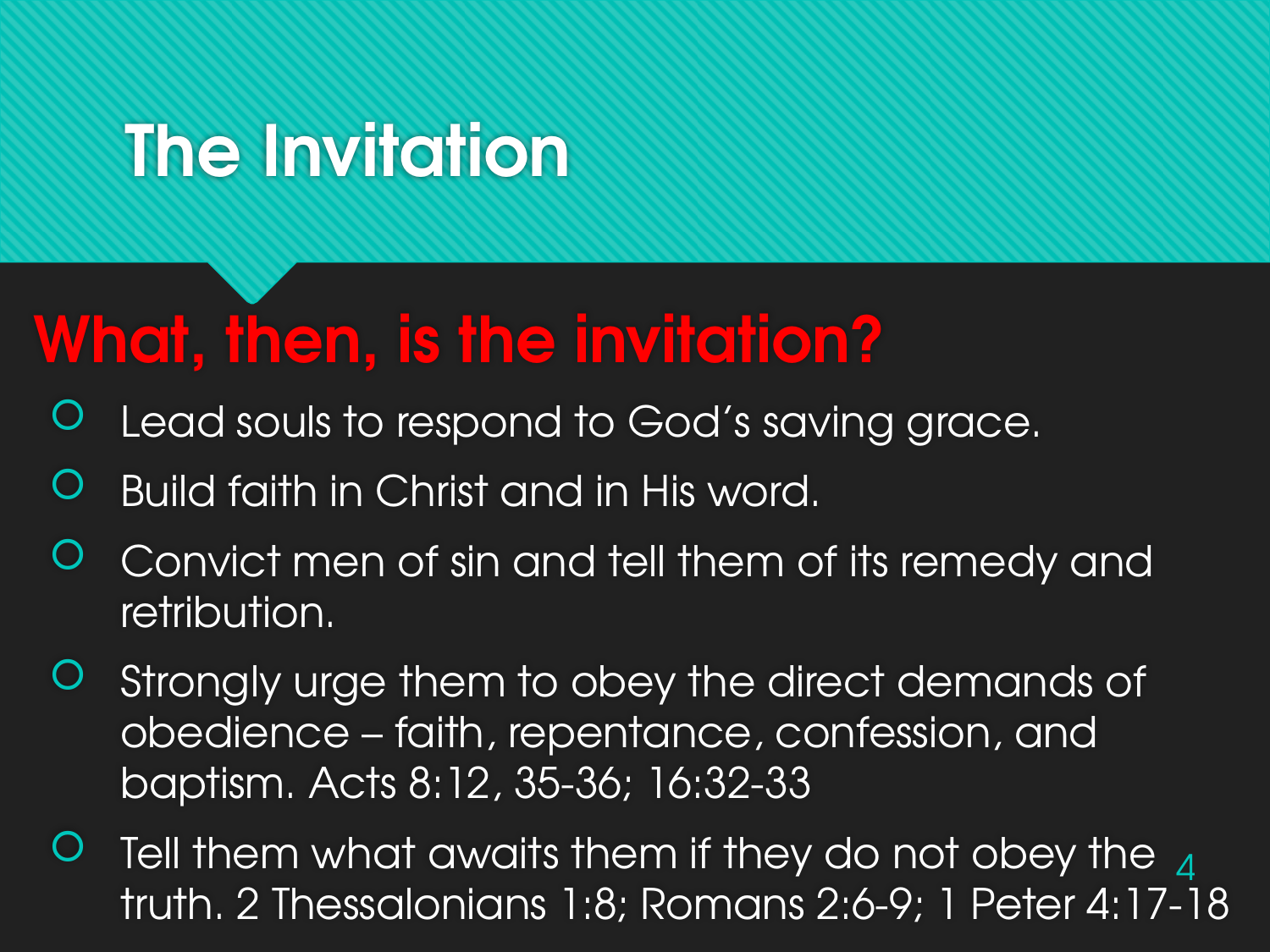

# The Invitation
What, then, is the invitation?
Lead souls to respond to God’s saving grace.
Build faith in Christ and in His word.
Convict men of sin and tell them of its remedy and retribution.
Strongly urge them to obey the direct demands of obedience – faith, repentance, confession, and baptism. Acts 8:12, 35-36; 16:32-33
Tell them what awaits them if they do not obey the truth. 2 Thessalonians 1:8; Romans 2:6-9; 1 Peter 4:17-18
4